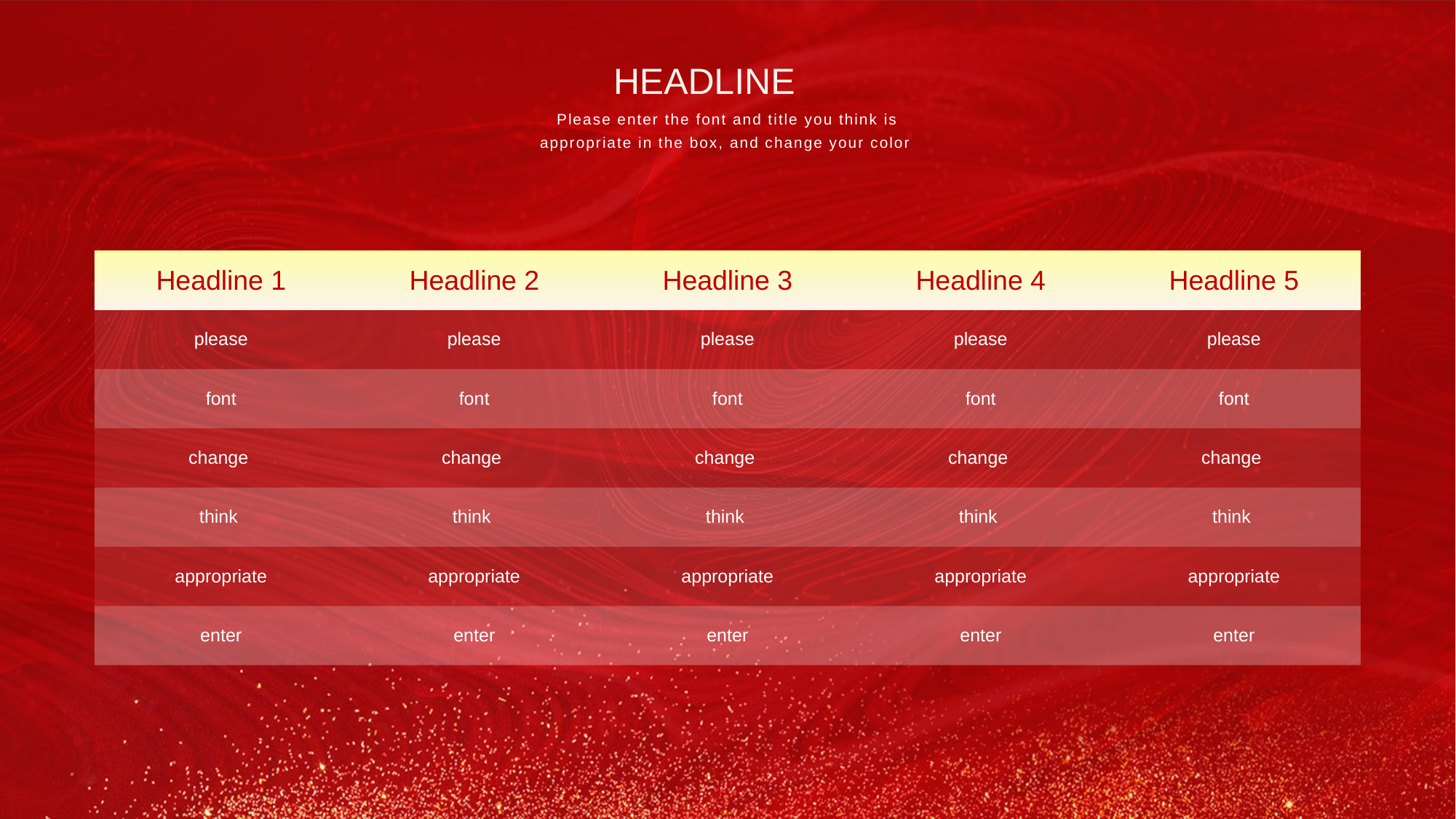

HEADLINE
Please enter the font and title you think is appropriate in the box, and change your color
| Headline 1 | Headline 2 | Headline 3 | Headline 4 | Headline 5 |
| --- | --- | --- | --- | --- |
| please | please | please | please | please |
| font | font | font | font | font |
| change | change | change | change | change |
| think | think | think | think | think |
| appropriate | appropriate | appropriate | appropriate | appropriate |
| enter | enter | enter | enter | enter |